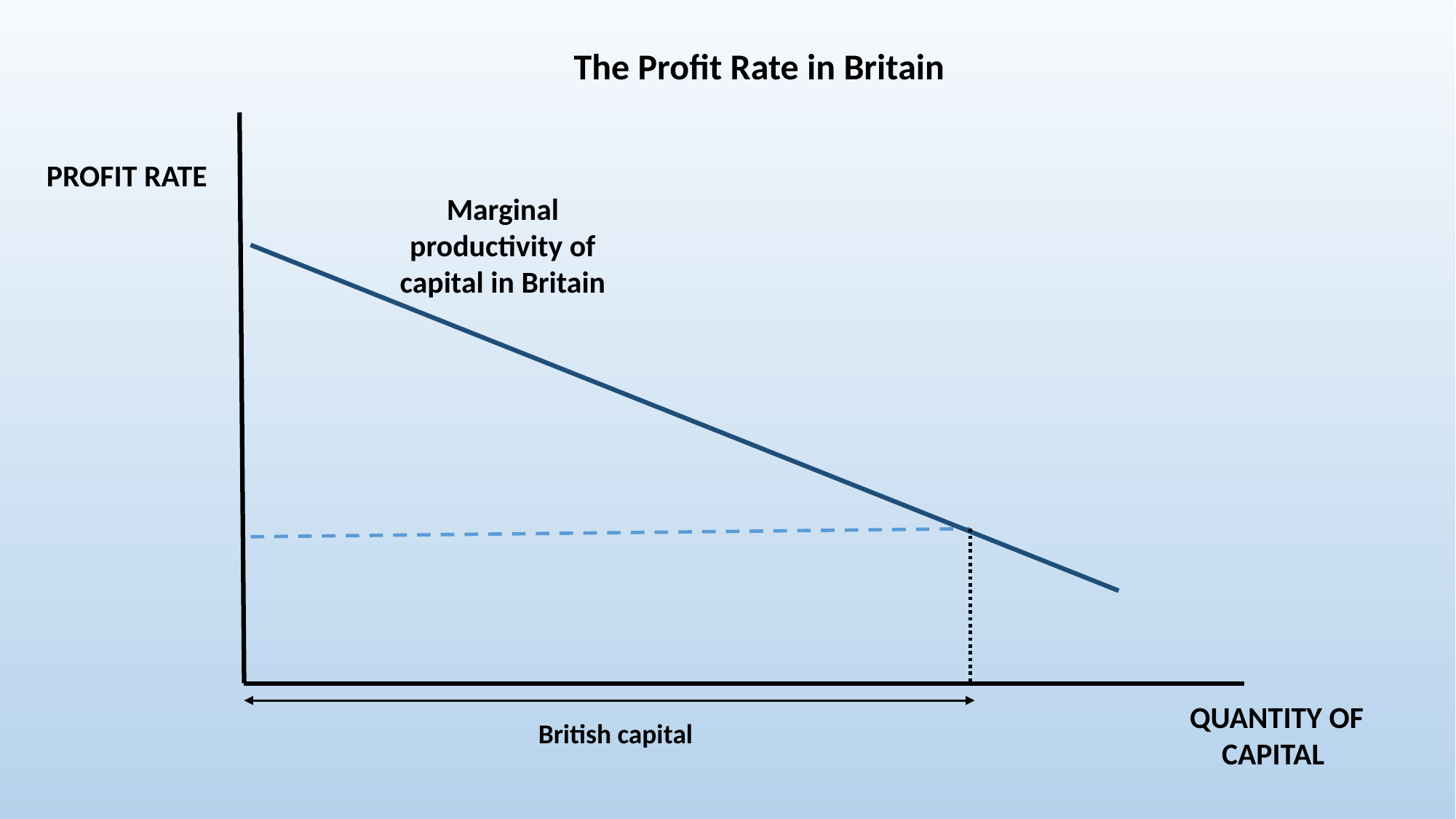

The Profit Rate in Britain
 PROFIT RATE
Marginal productivity of capital in Britain
 QUANTITY OF CAPITAL
 British capital